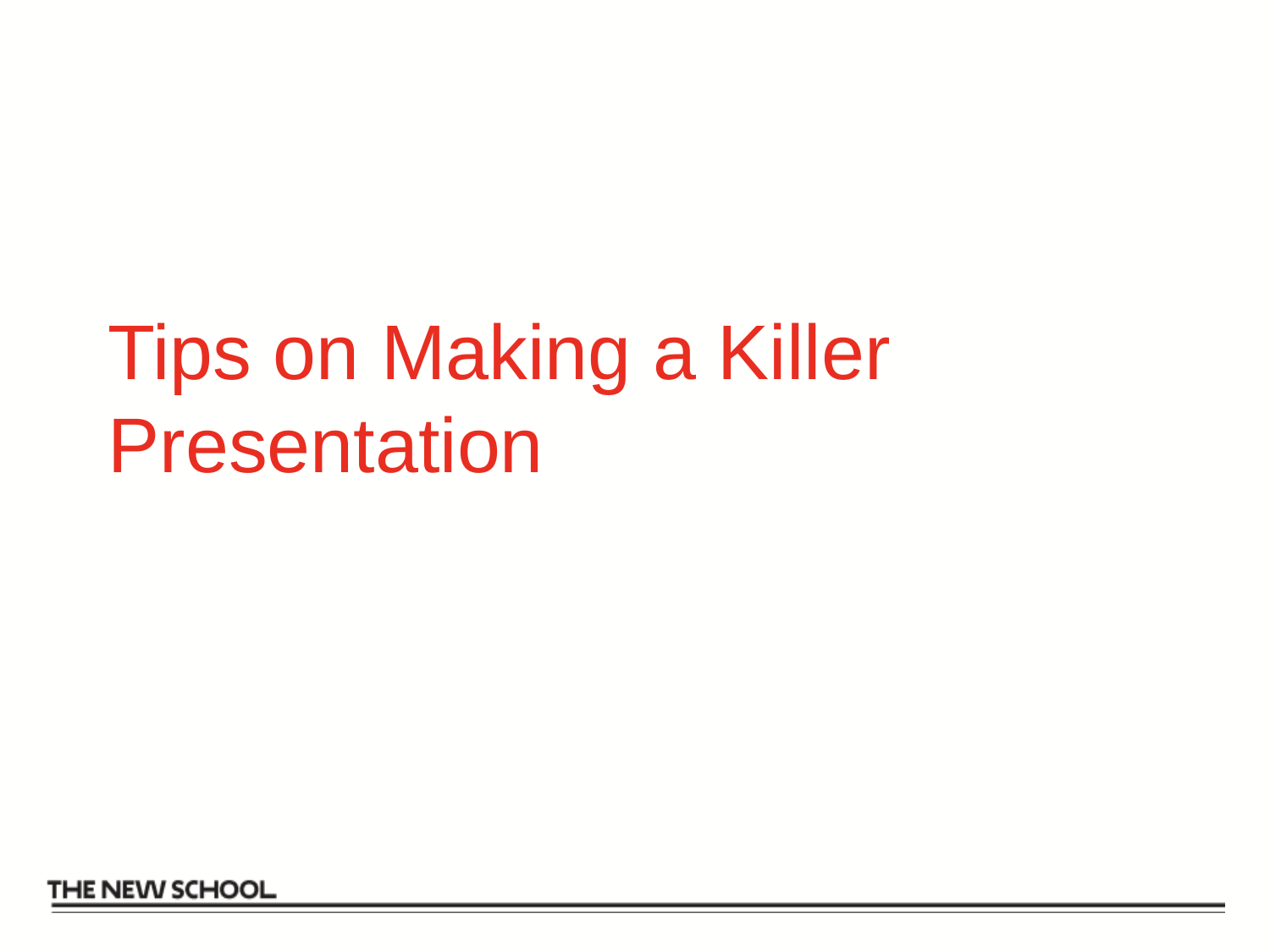

# Tips on Making a Killer Presentation